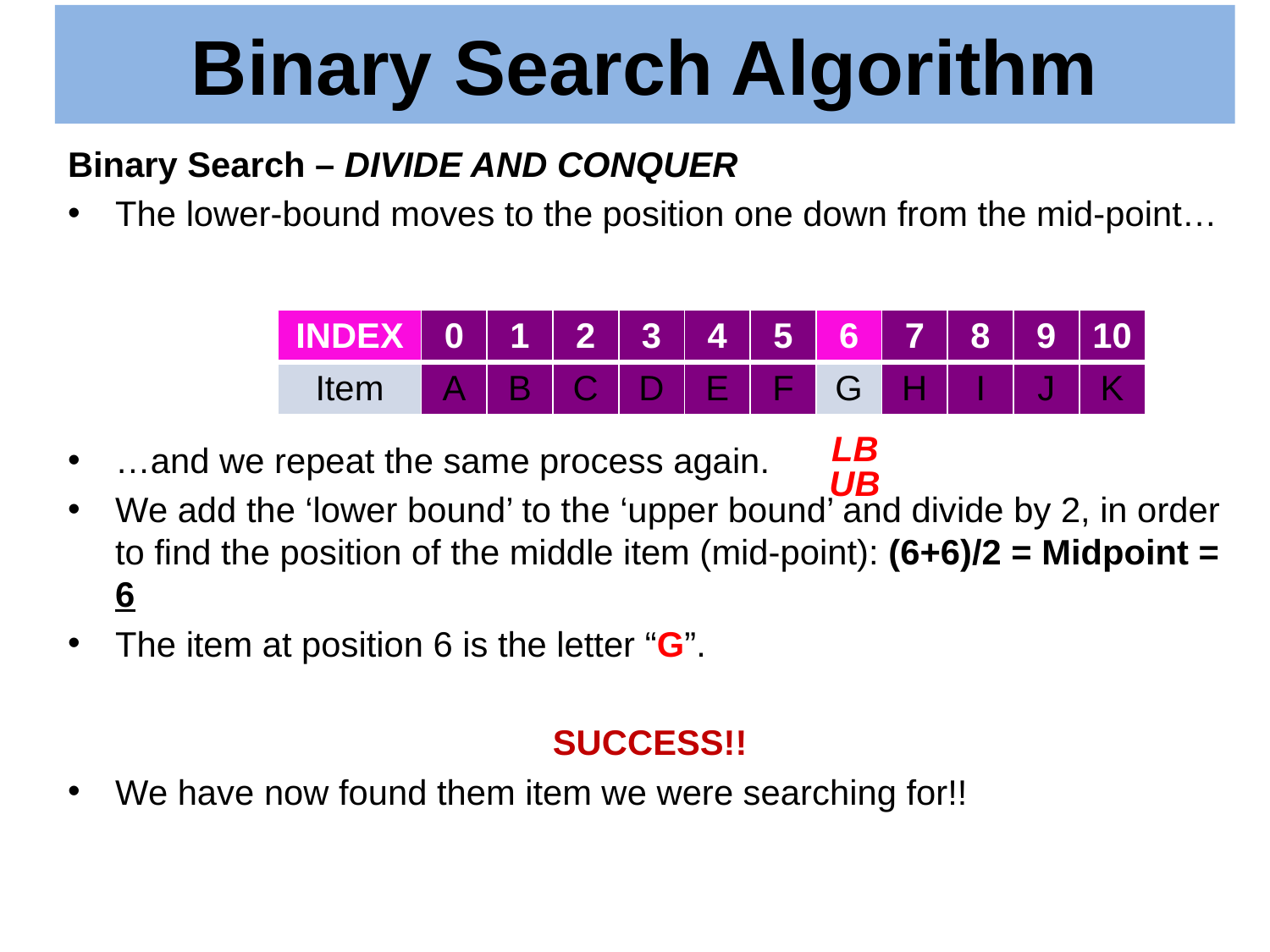

# Binary Search Algorithm
Binary Search – DIVIDE AND CONQUER
The lower-bound moves to the position one down from the mid-point…

…and we repeat the same process again.
We add the ‘lower bound’ to the ‘upper bound’ and divide by 2, in order to find the position of the middle item (mid-point): (6+6)/2 = Midpoint = 6
The item at position 6 is the letter “G”.

SUCCESS!!
We have now found them item we were searching for!!
| INDEX | 0 | 1 | 2 | 3 | 4 | 5 | 6 | 7 | 8 | 9 | 10 |
| --- | --- | --- | --- | --- | --- | --- | --- | --- | --- | --- | --- |
| Item | A | B | C | D | E | F | G | H | I | J | K |
LB
UB